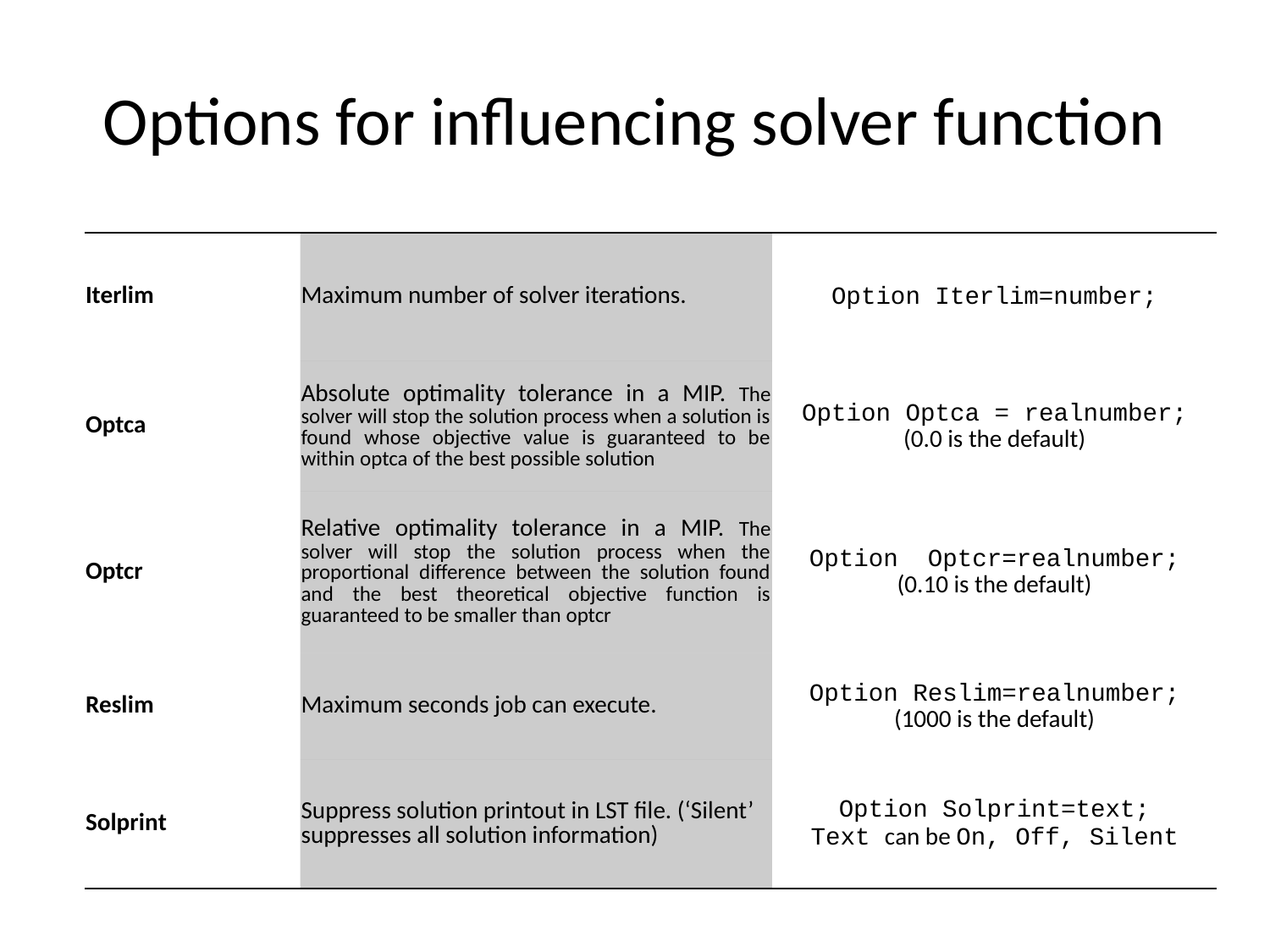

# Options for influencing solver function
| Iterlim | Maximum number of solver iterations. | Option Iterlim=number; |
| --- | --- | --- |
| Optca | Absolute optimality tolerance in a MIP. The solver will stop the solution process when a solution is found whose objective value is guaranteed to be within optca of the best possible solution | Option Optca = realnumber; (0.0 is the default) |
| Optcr | Relative optimality tolerance in a MIP. The solver will stop the solution process when the proportional difference between the solution found and the best theoretical objective function is guaranteed to be smaller than optcr | Option Optcr=realnumber; (0.10 is the default) |
| Reslim | Maximum seconds job can execute. | Option Reslim=realnumber; (1000 is the default) |
| Solprint | Suppress solution printout in LST file. (‘Silent’ suppresses all solution information) | Option Solprint=text; Text can be On, Off, Silent |